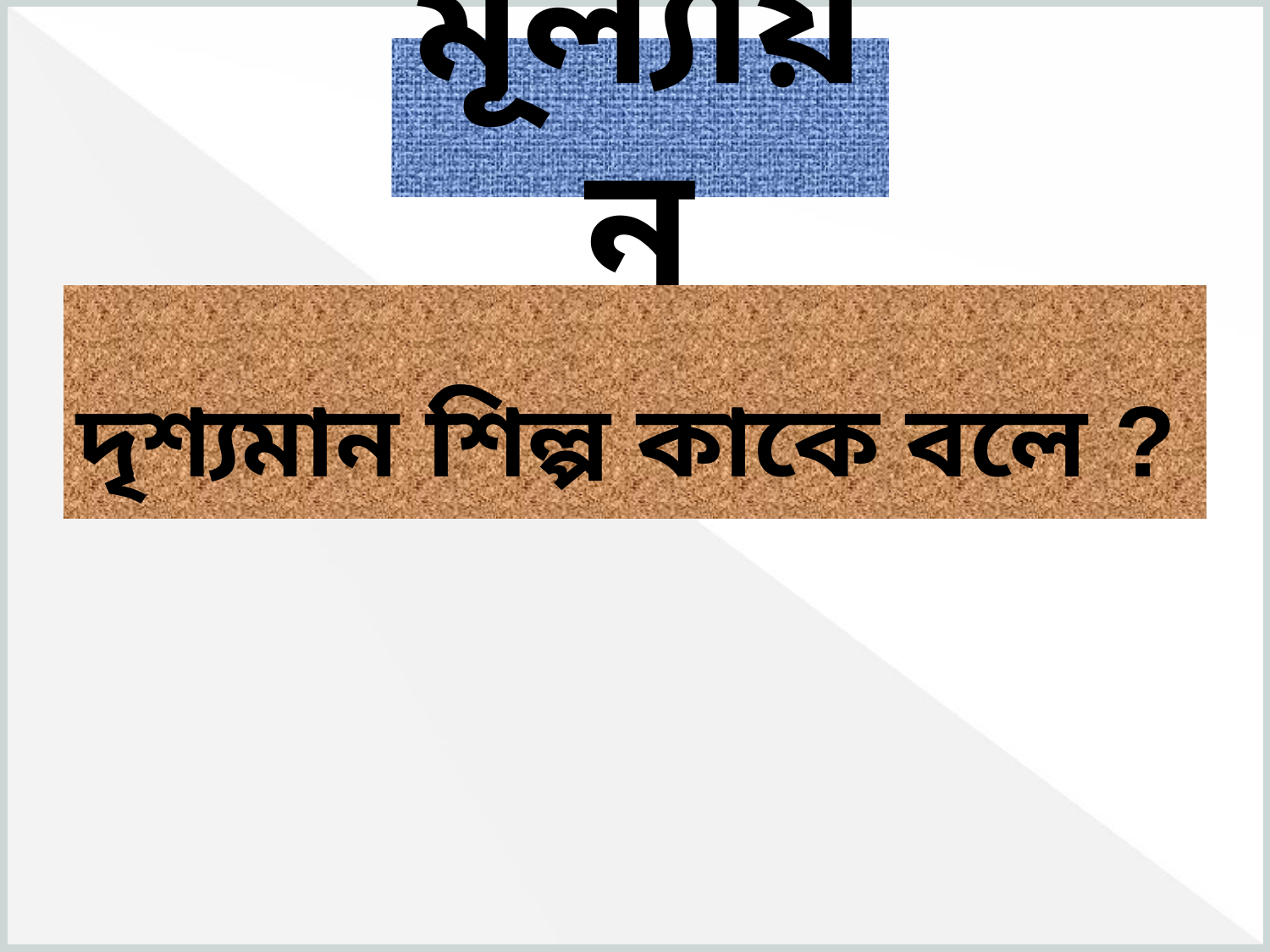

# মূল্যায়ন

দৃশ্যমান শিল্প কাকে বলে ?